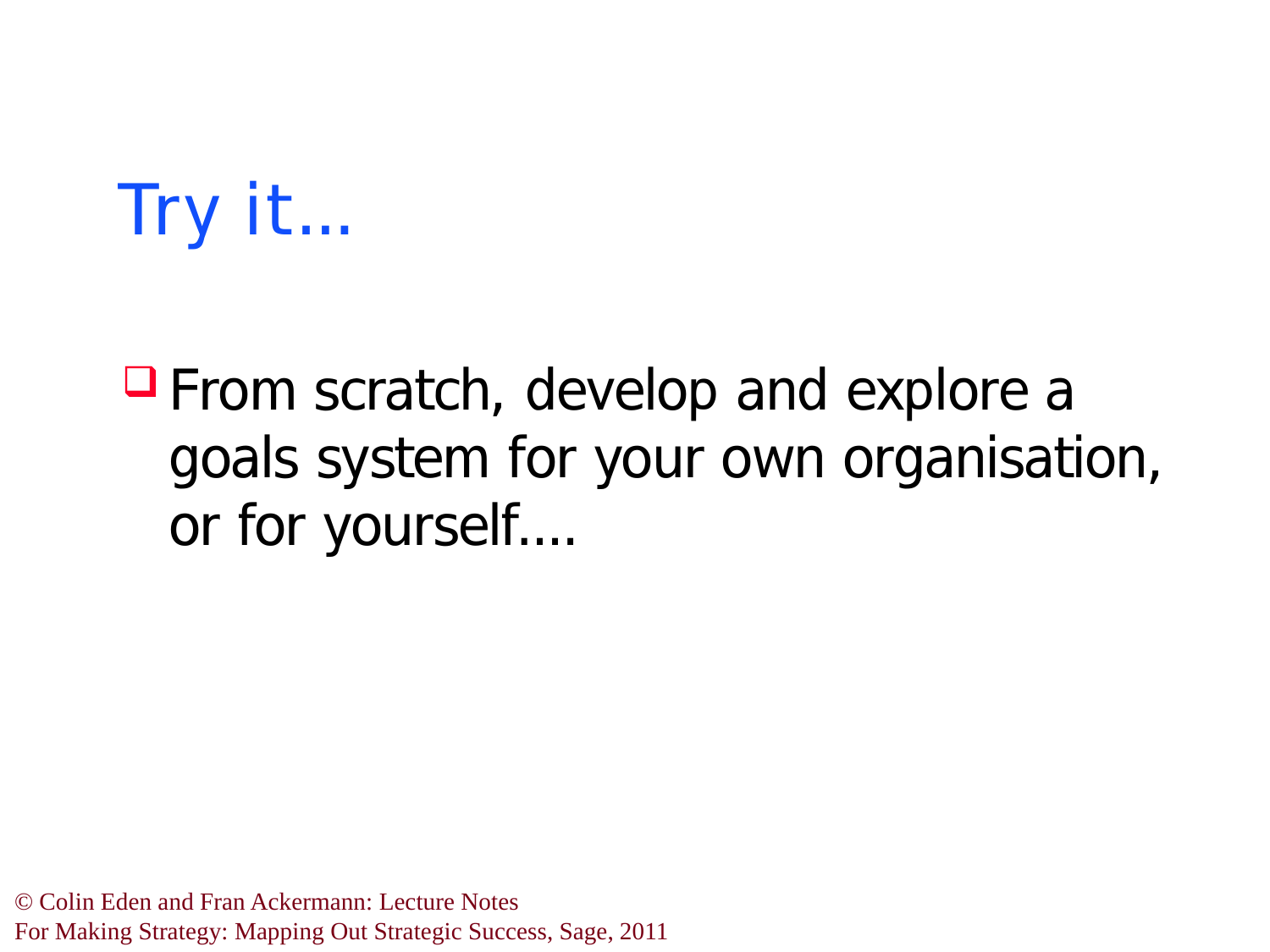

# Try it…
From scratch, develop and explore a goals system for your own organisation, or for yourself….